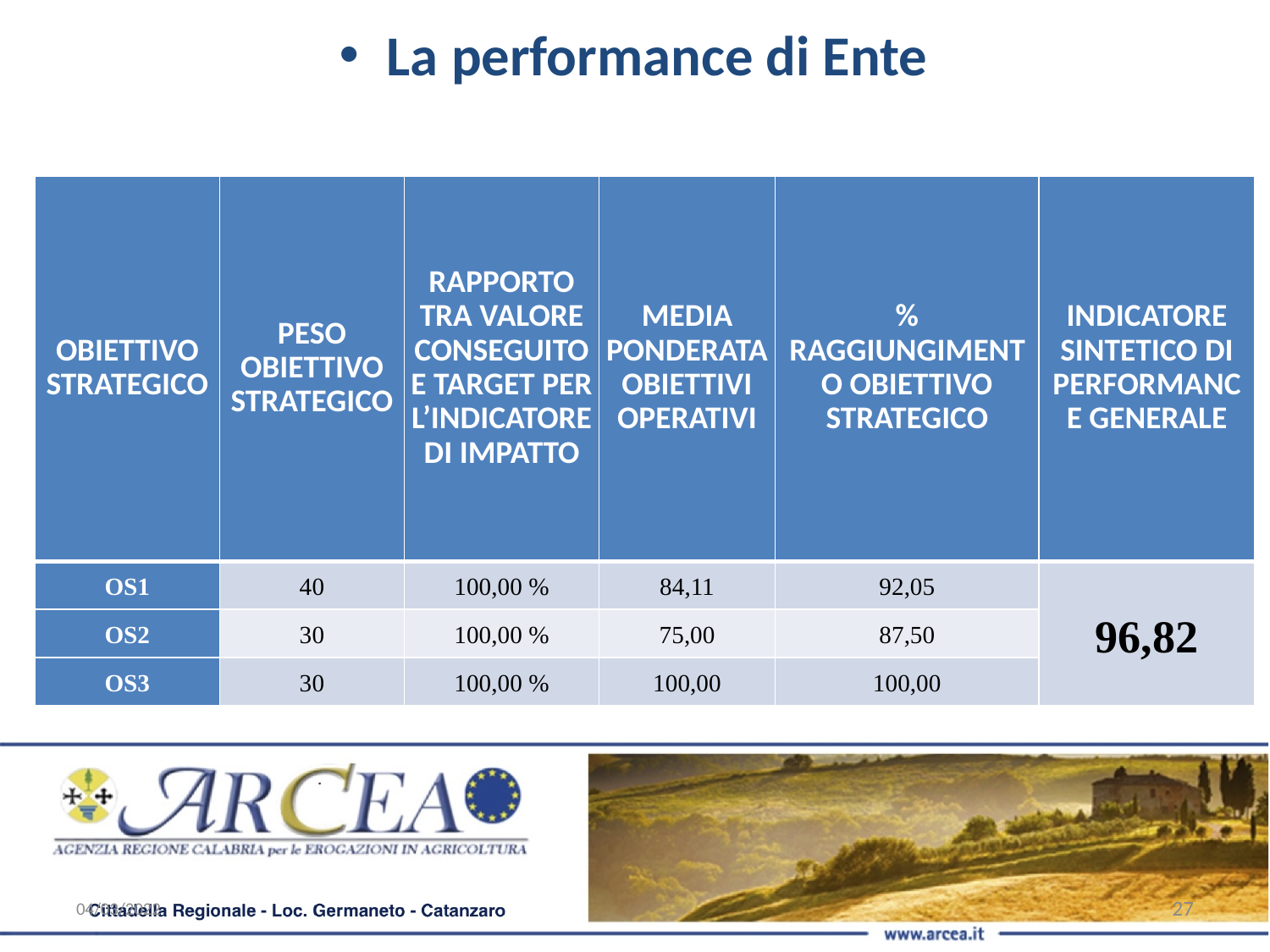

La performance di Ente
| OBIETTIVO STRATEGICO | PESO OBIETTIVO STRATEGICO | RAPPORTO TRA VALORE CONSEGUITO E TARGET PER L’INDICATORE DI IMPATTO | MEDIA PONDERATA OBIETTIVI OPERATIVI | % RAGGIUNGIMENTO OBIETTIVO STRATEGICO | INDICATORE SINTETICO DI PERFORMANCE GENERALE |
| --- | --- | --- | --- | --- | --- |
| OS1 | 40 | 100,00 % | 84,11 | 92,05 | 96,82 |
| OS2 | 30 | 100,00 % | 75,00 | 87,50 |  |
| OS3 | 30 | 100,00 % | 100,00 | 100,00 |  |
04/03/2022
27